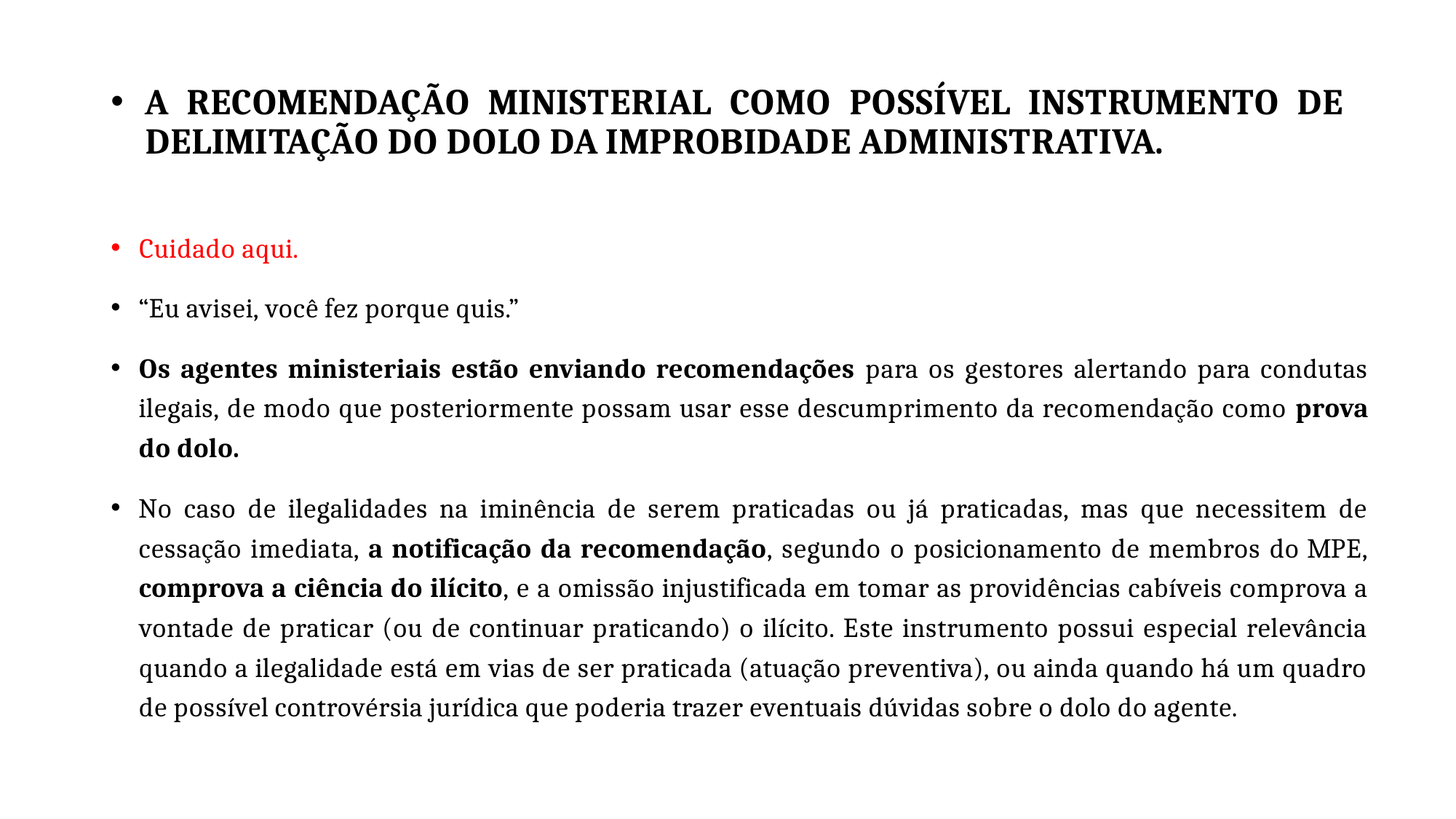

# A RECOMENDAÇÃO MINISTERIAL COMO POSSÍVEL INSTRUMENTO DE DELIMITAÇÃO DO DOLO DA IMPROBIDADE ADMINISTRATIVA.
Cuidado aqui.
“Eu avisei, você fez porque quis.”
Os agentes ministeriais estão enviando recomendações para os gestores alertando para condutas ilegais, de modo que posteriormente possam usar esse descumprimento da recomendação como prova do dolo.
No caso de ilegalidades na iminência de serem praticadas ou já praticadas, mas que necessitem de cessação imediata, a notificação da recomendação, segundo o posicionamento de membros do MPE, comprova a ciência do ilícito, e a omissão injustificada em tomar as providências cabíveis comprova a vontade de praticar (ou de continuar praticando) o ilícito. Este instrumento possui especial relevância quando a ilegalidade está em vias de ser praticada (atuação preventiva), ou ainda quando há um quadro de possível controvérsia jurídica que poderia trazer eventuais dúvidas sobre o dolo do agente.